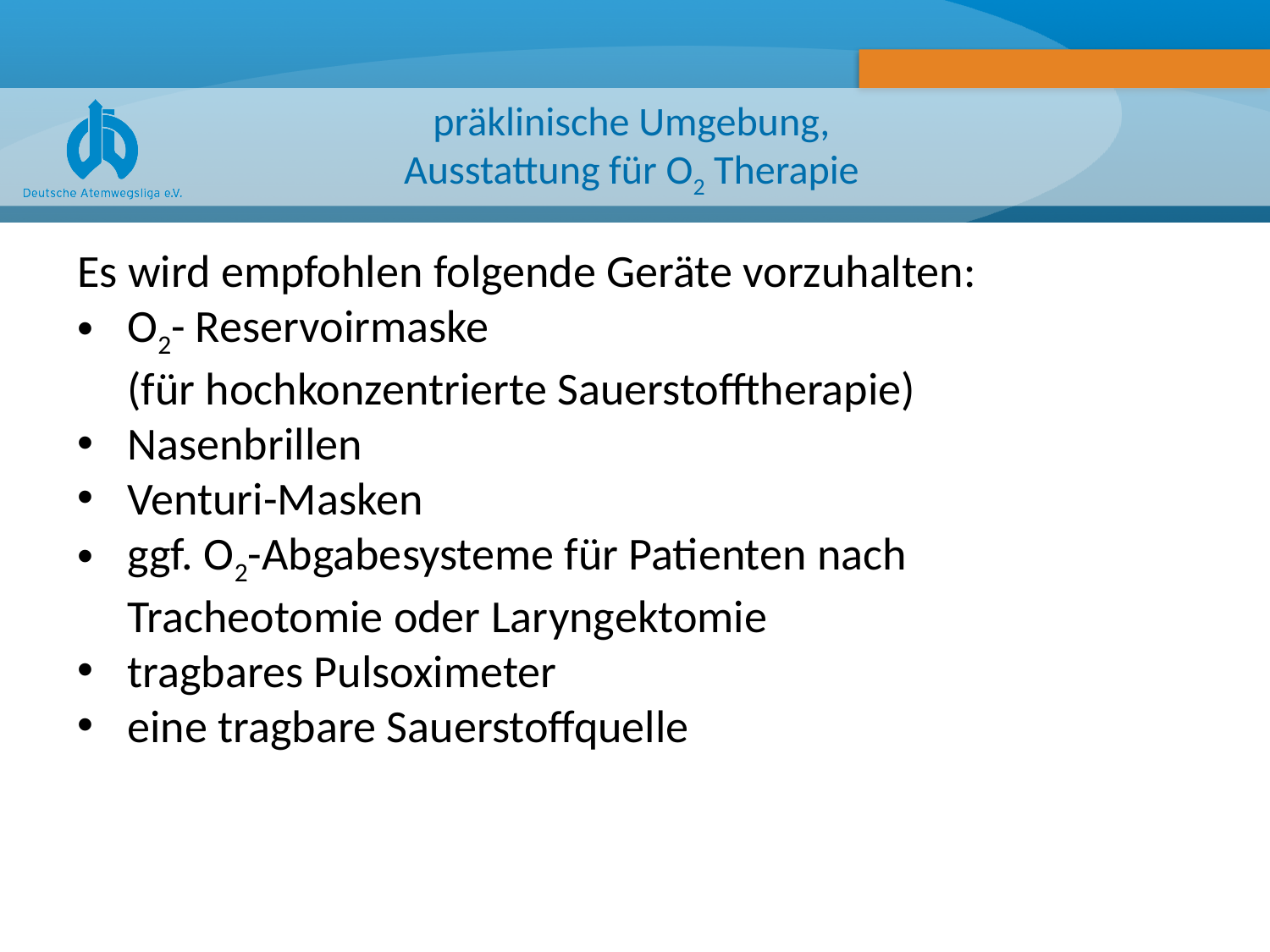

# präklinische Umgebung, Ausstattung für O2 Therapie
Es wird empfohlen folgende Geräte vorzuhalten:
O2- Reservoirmaske
(für hochkonzentrierte Sauerstofftherapie)
Nasenbrillen
Venturi-Masken
ggf. O2-Abgabesysteme für Patienten nach
Tracheotomie oder Laryngektomie
tragbares Pulsoximeter
eine tragbare Sauerstoffquelle